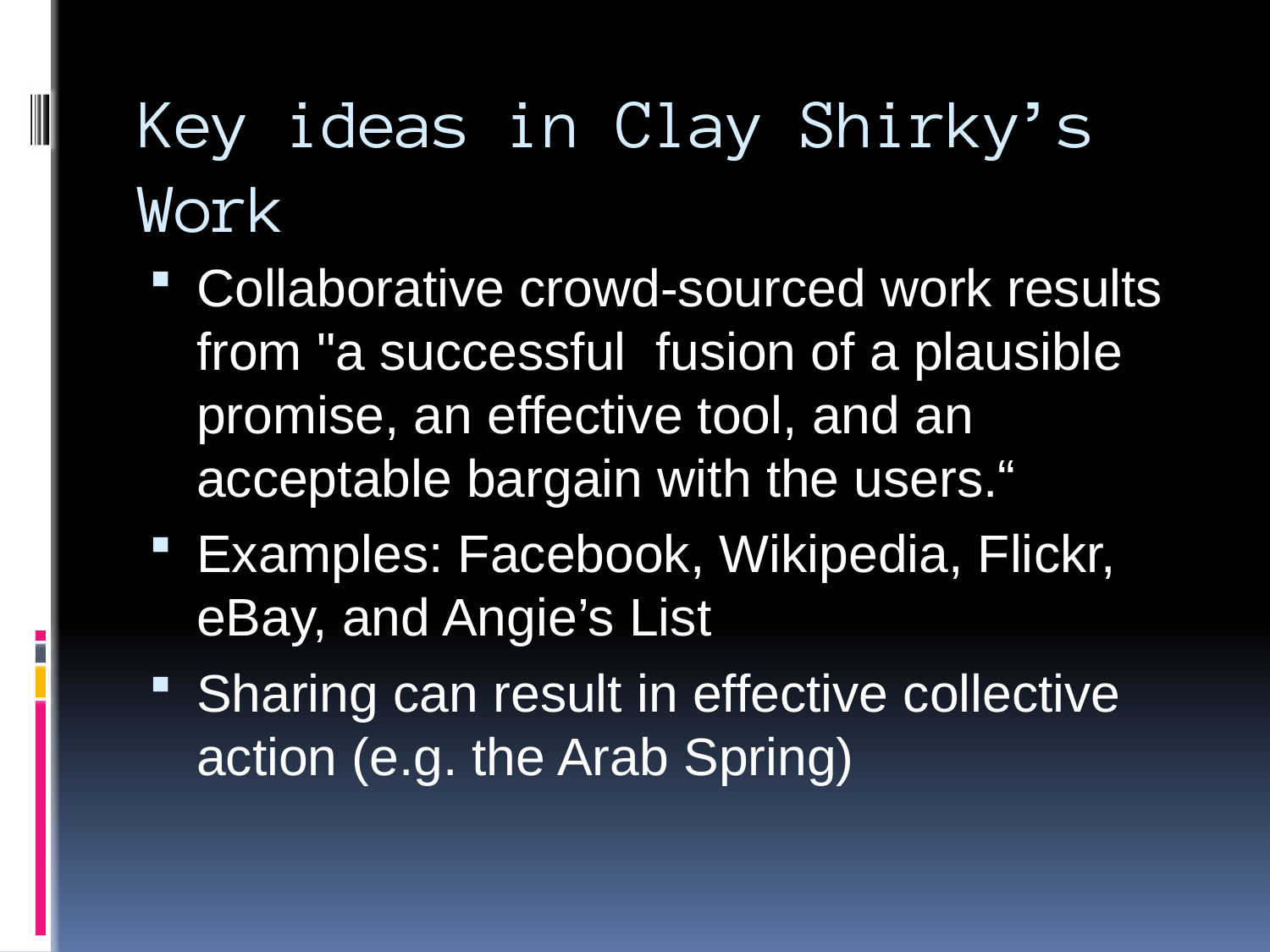

# Key ideas in Clay Shirky’s Work
Collaborative crowd-sourced work results from "a successful  fusion of a plausible promise, an effective tool, and an acceptable bargain with the users.“
Examples: Facebook, Wikipedia, Flickr, eBay, and Angie’s List
Sharing can result in effective collective action (e.g. the Arab Spring)